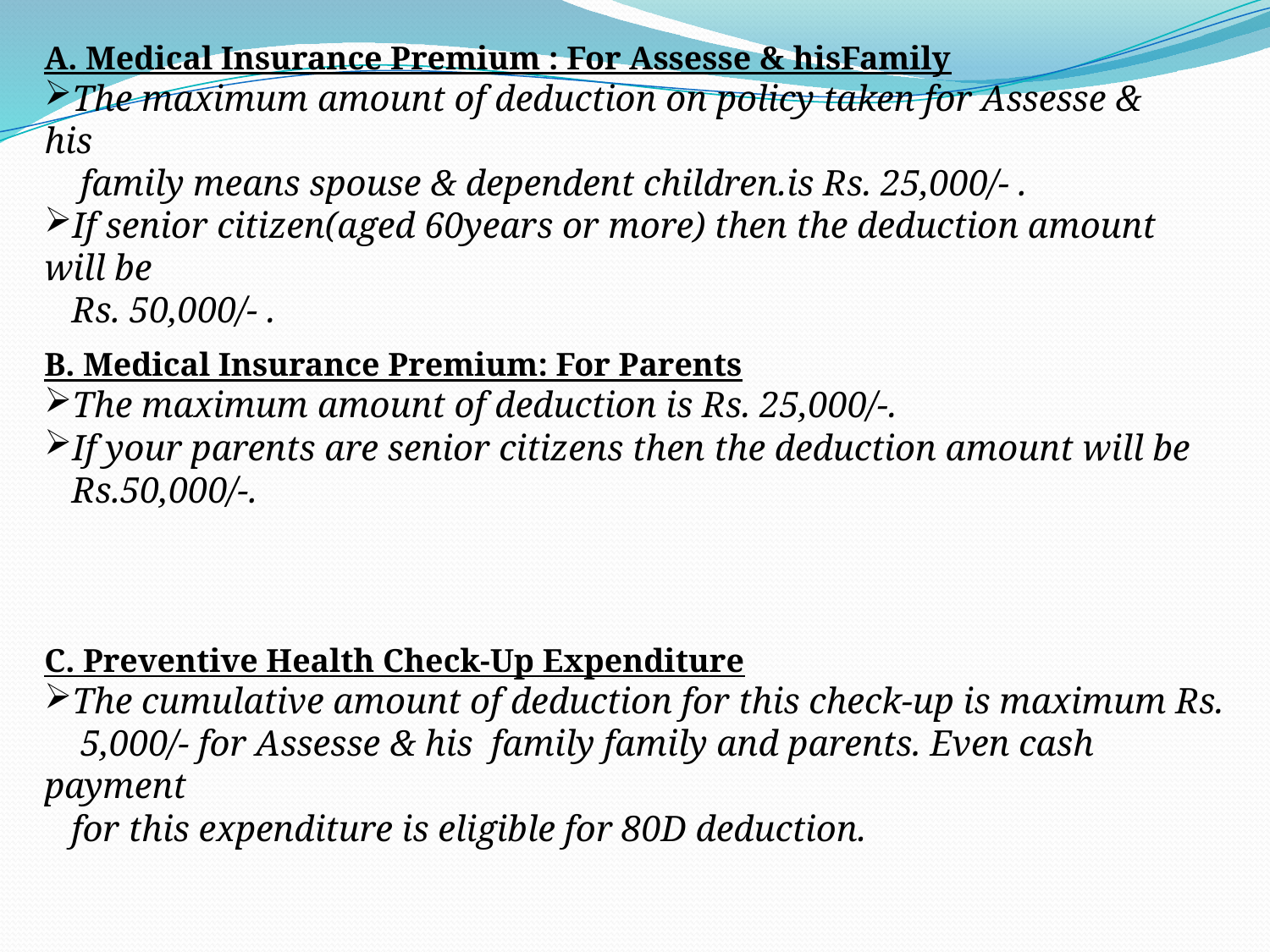

A. Medical Insurance Premium : For Assesse & hisFamily
The maximum amount of deduction on policy taken for Assesse & his
    family means spouse & dependent children.is Rs. 25,000/- .
If senior citizen(aged 60years or more) then the deduction amount will be
   Rs. 50,000/- .
B. Medical Insurance Premium: For Parents
The maximum amount of deduction is Rs. 25,000/-.
If your parents are senior citizens then the deduction amount will be
   Rs.50,000/-.
C. Preventive Health Check-Up Expenditure
The cumulative amount of deduction for this check-up is maximum Rs.
    5,000/- for Assesse & his  family family and parents. Even cash payment
   for this expenditure is eligible for 80D deduction.